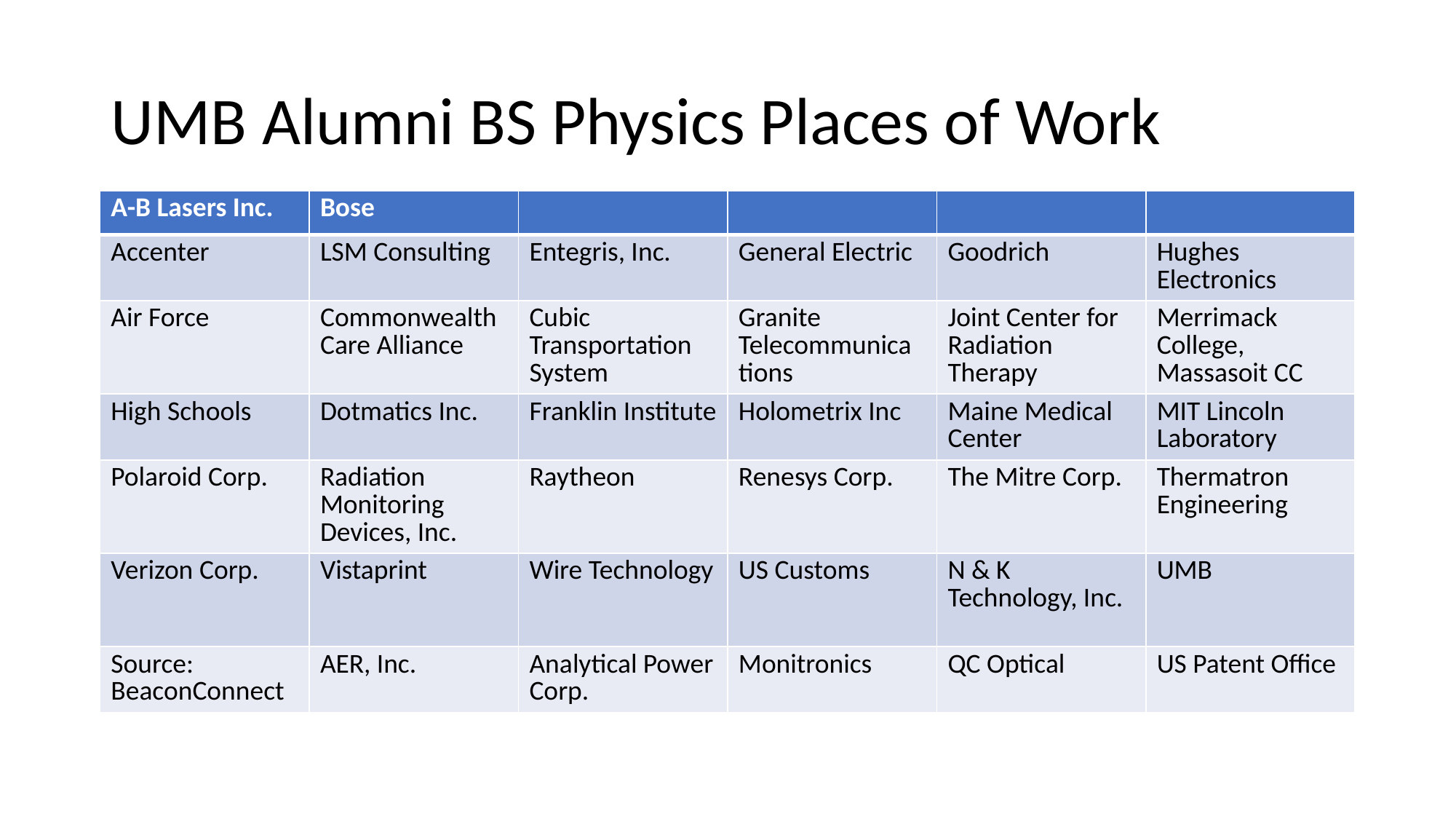

# UMB Alumni BS Physics Places of Work
| A-B Lasers Inc. | Bose |  |  |  |  |
| --- | --- | --- | --- | --- | --- |
| Accenter | LSM Consulting | Entegris, Inc. | General Electric | Goodrich | Hughes Electronics |
| Air Force | Commonwealth Care Alliance | Cubic Transportation System | Granite Telecommunications | Joint Center for Radiation Therapy | Merrimack College, Massasoit CC |
| High Schools | Dotmatics Inc. | Franklin Institute | Holometrix Inc | Maine Medical Center | MIT Lincoln Laboratory |
| Polaroid Corp. | Radiation Monitoring Devices, Inc. | Raytheon | Renesys Corp. | The Mitre Corp. | Thermatron Engineering |
| Verizon Corp. | Vistaprint | Wire Technology | US Customs | N & K Technology, Inc. | UMB |
| Source: BeaconConnect | AER, Inc. | Analytical Power Corp. | Monitronics | QC Optical | US Patent Office |